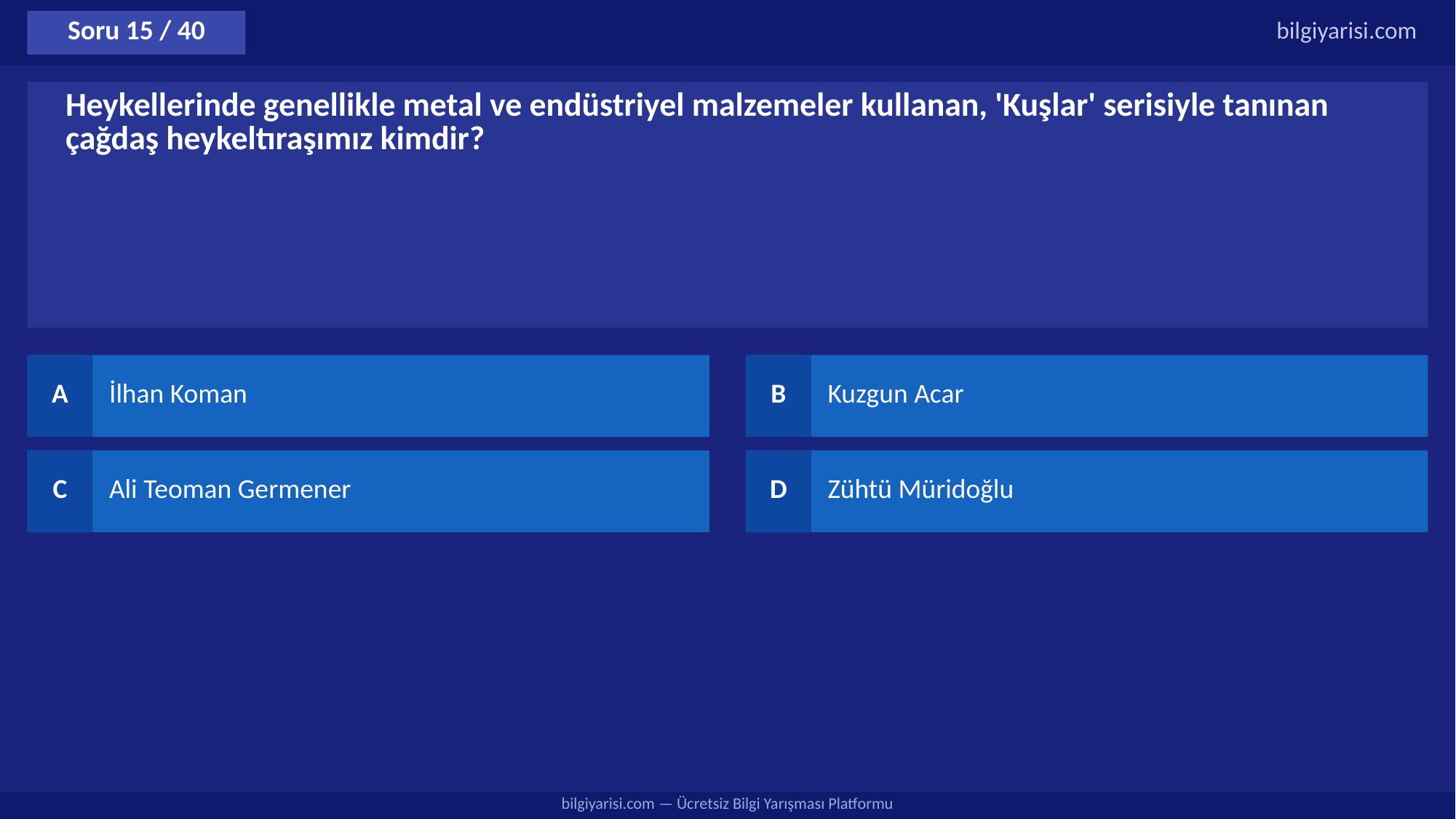

Soru 15 / 40
bilgiyarisi.com

Heykellerinde genellikle metal ve endüstriyel malzemeler kullanan, 'Kuşlar' serisiyle tanınan çağdaş heykeltıraşımız kimdir?

A
İlhan Koman

B
Kuzgun Acar

C
Ali Teoman Germener

D
Zühtü Müridoğlu
bilgiyarisi.com — Ücretsiz Bilgi Yarışması Platformu